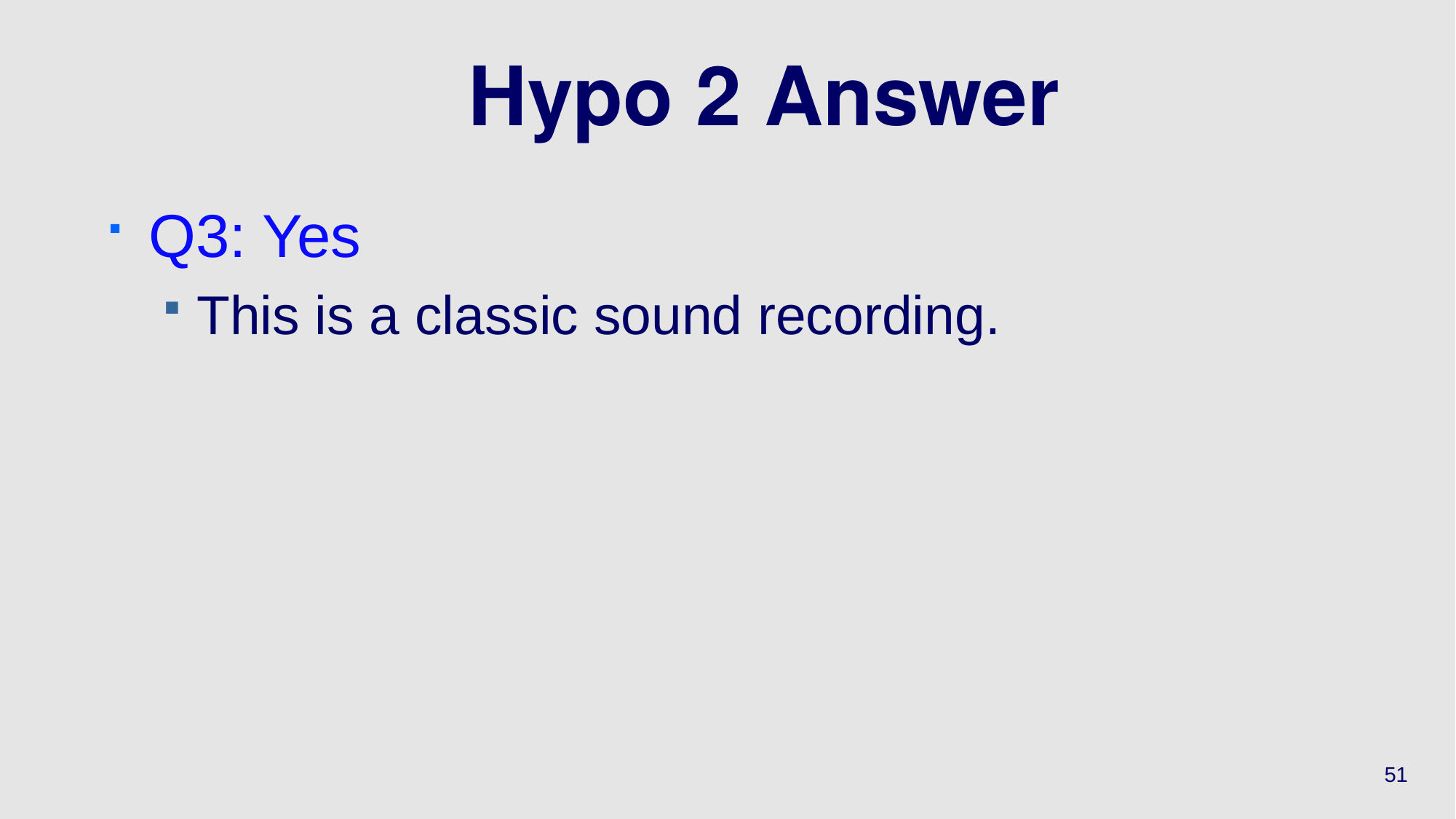

# Hypo 2 Answer
Q3: Yes
This is a classic sound recording.
51